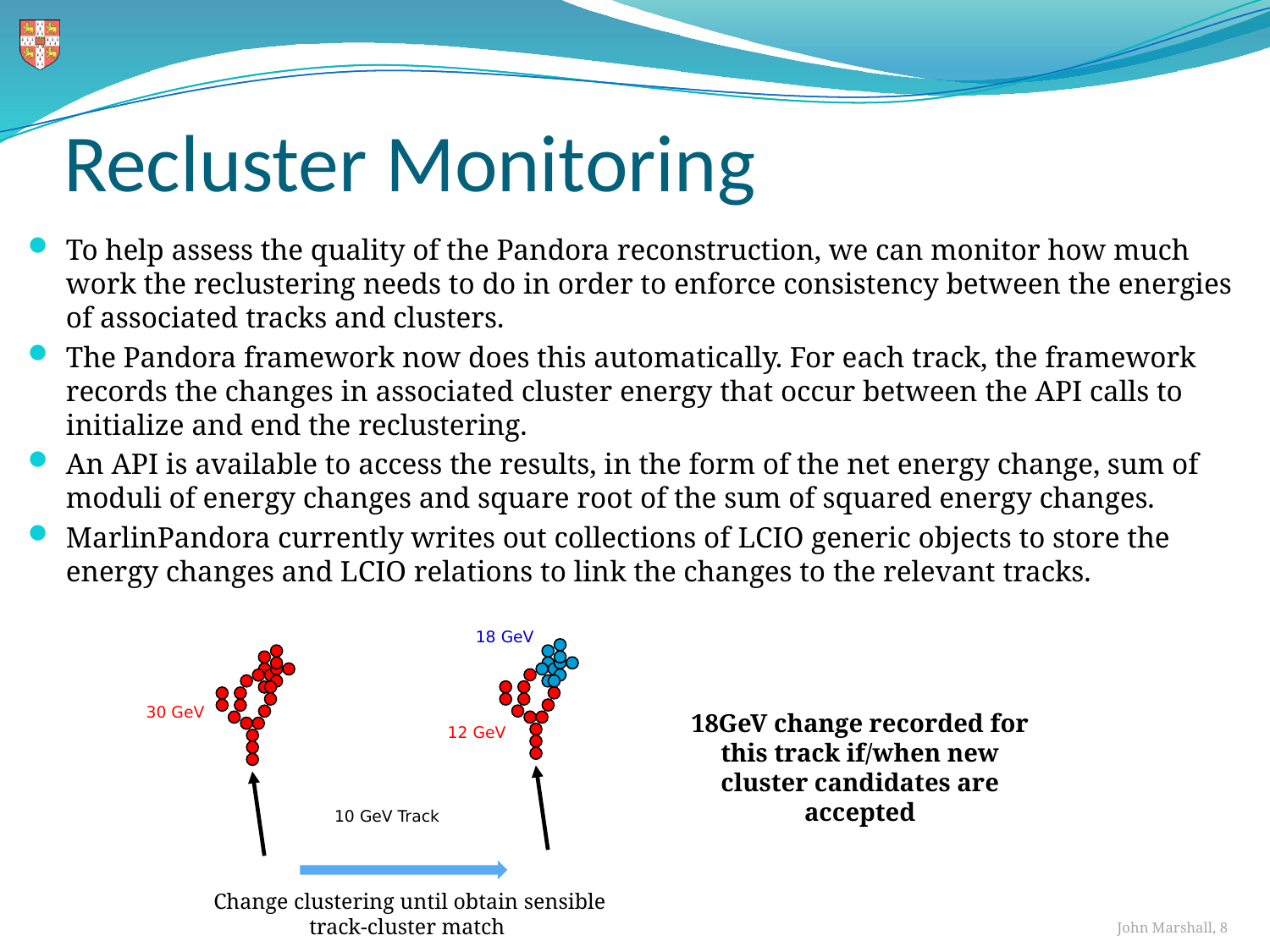

# Recluster Monitoring
To help assess the quality of the Pandora reconstruction, we can monitor how much work the reclustering needs to do in order to enforce consistency between the energies of associated tracks and clusters.
The Pandora framework now does this automatically. For each track, the framework records the changes in associated cluster energy that occur between the API calls to initialize and end the reclustering.
An API is available to access the results, in the form of the net energy change, sum of moduli of energy changes and square root of the sum of squared energy changes.
MarlinPandora currently writes out collections of LCIO generic objects to store the energy changes and LCIO relations to link the changes to the relevant tracks.
18 GeV

30 GeV
18GeV change recorded for this track if/when new cluster candidates are accepted
12 GeV

10 GeV Track

Change clustering until obtain sensible track-cluster match